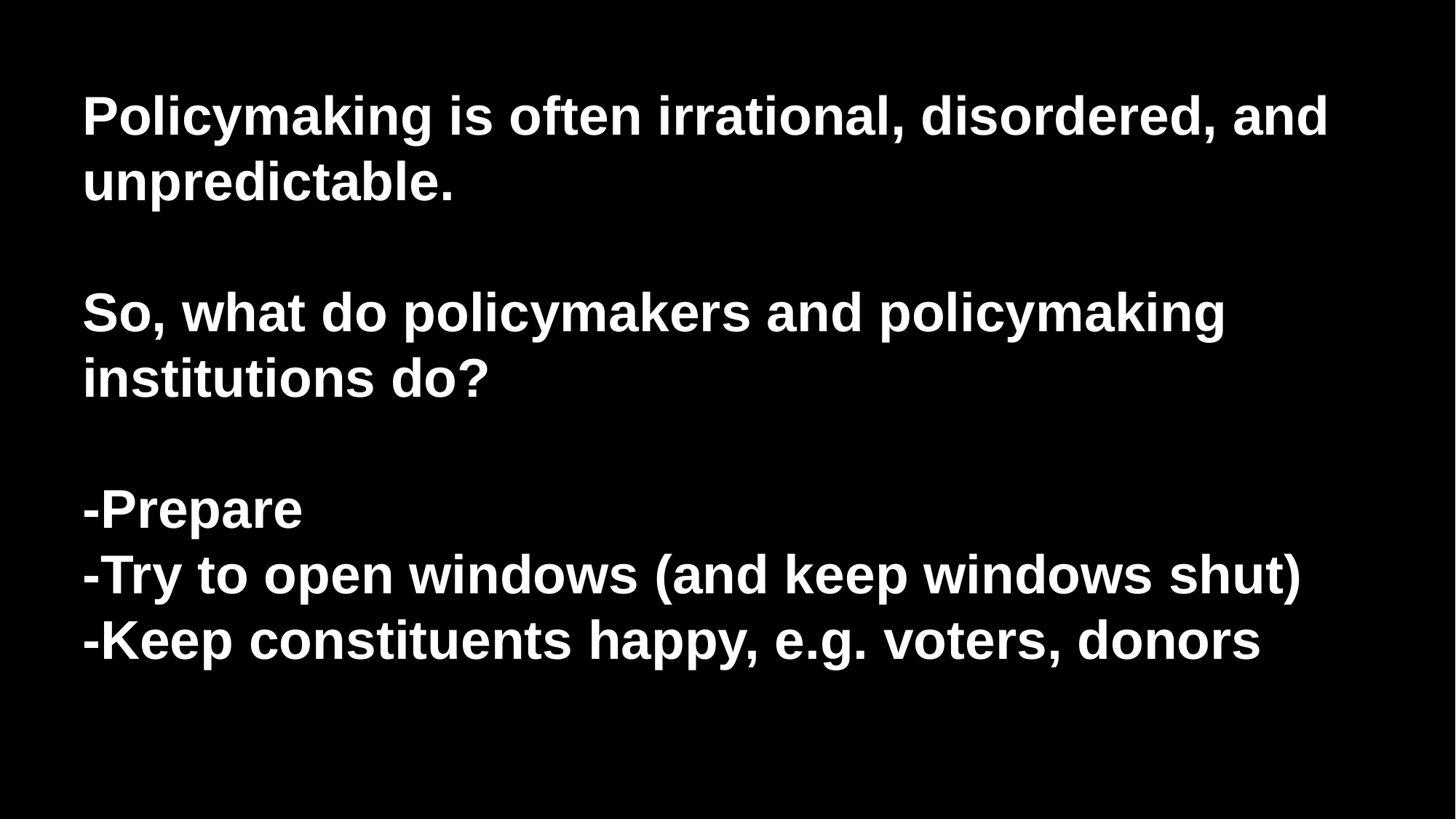

Policymaking is often irrational, disordered, and unpredictable.

So, what do policymakers and policymaking institutions do?

-Prepare
-Try to open windows (and keep windows shut)
-Keep constituents happy, e.g. voters, donors